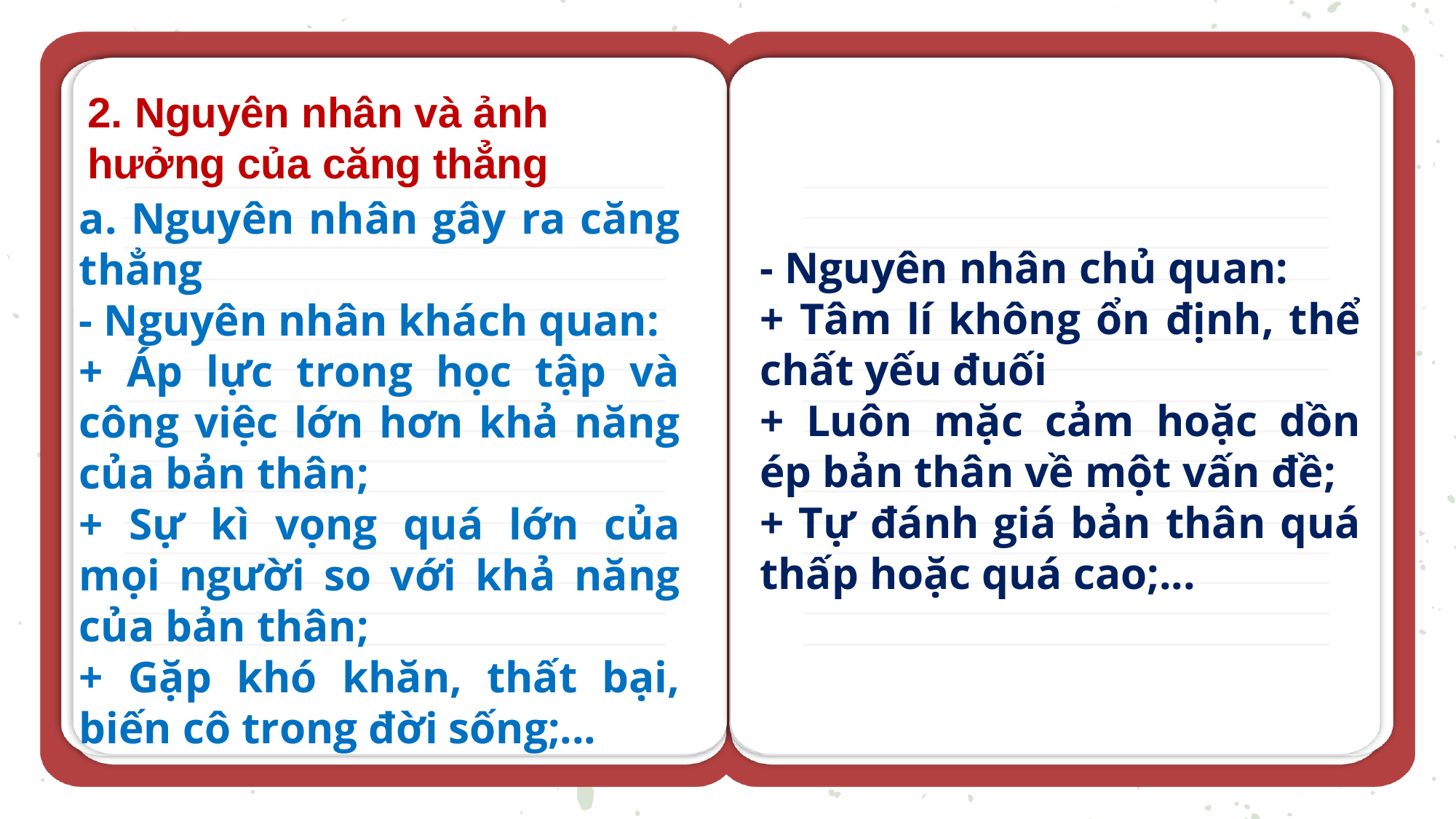

2. Nguyên nhân và ảnh hưởng của căng thẳng
a. Nguyên nhân gây ra căng thẳng
- Nguyên nhân khách quan:
+ Áp lực trong học tập và công việc lớn hơn khả năng của bản thân;
+ Sự kì vọng quá lớn của mọi người so với khả năng của bản thân;
+ Gặp khó khăn, thất bại, biến cô trong đời sống;...

- Nguyên nhân chủ quan:
+ Tâm lí không ổn định, thể chất yếu đuối
+ Luôn mặc cảm hoặc dồn ép bản thân về một vấn đề;
+ Tự đánh giá bản thân quá thấp hoặc quá cao;...